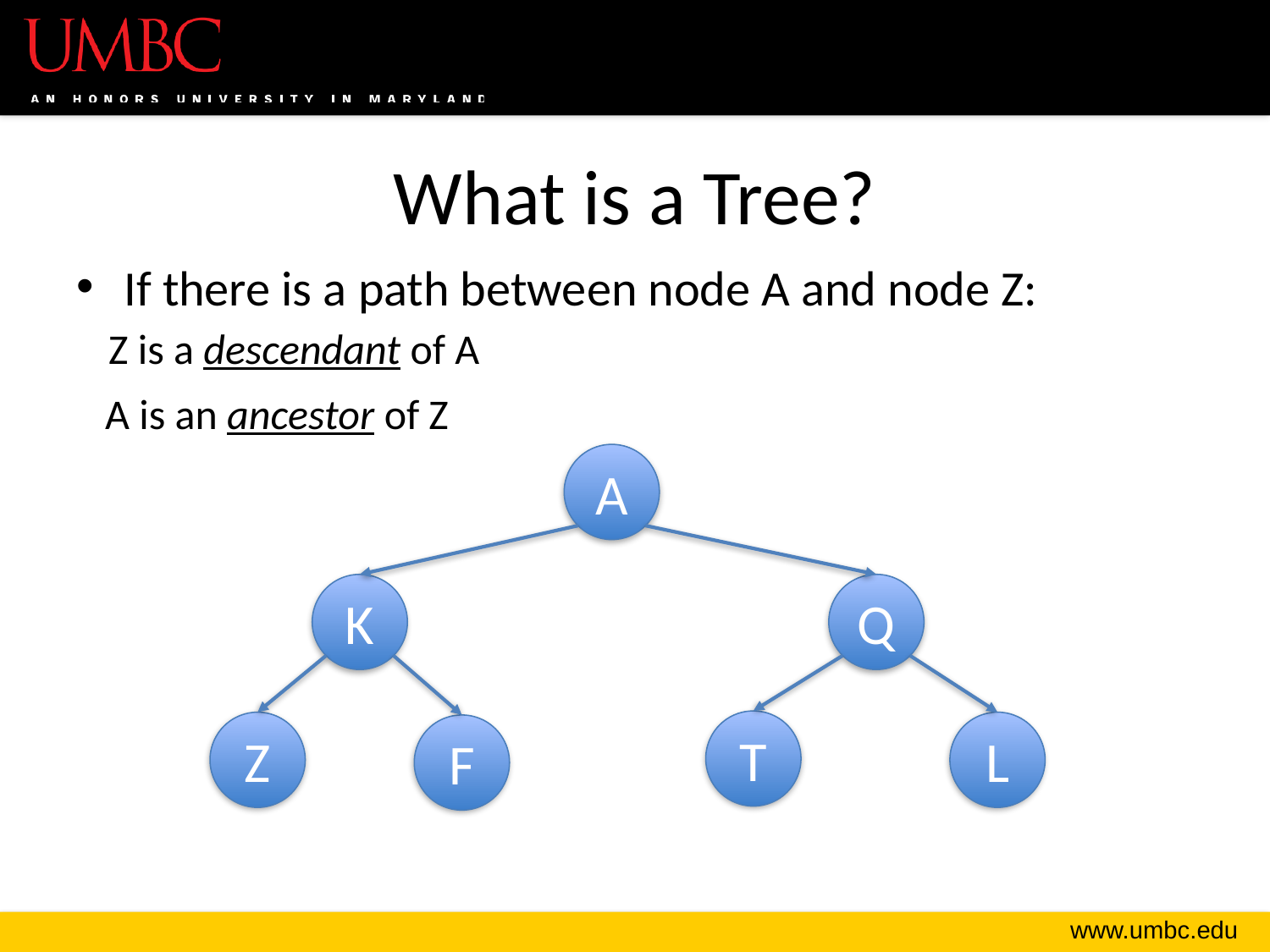

# What is a Tree?
If there is a path between node A and node Z:
Z is a descendant of A
A is an ancestor of Z

A
K
Q
T
Z
L
F